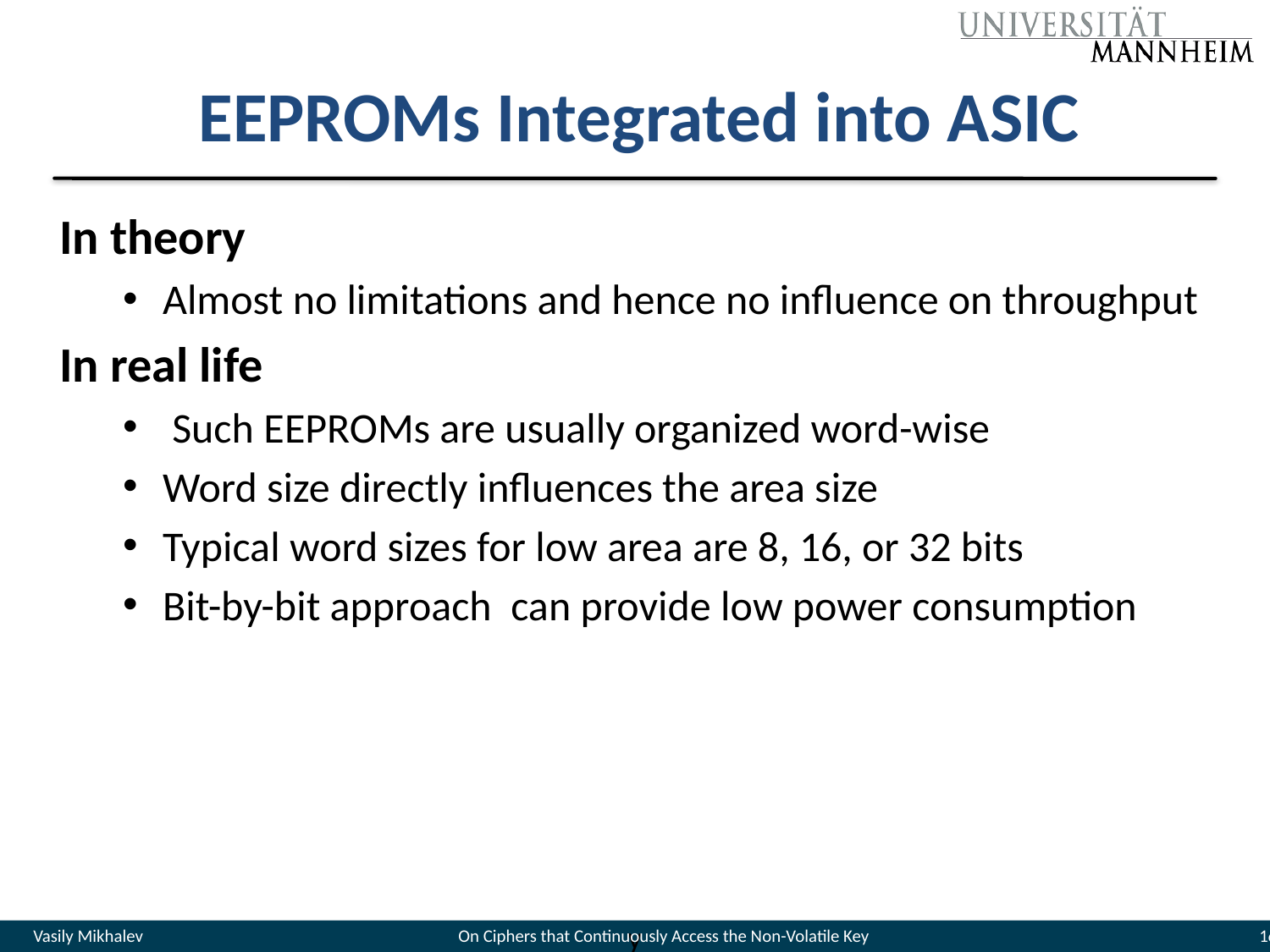

# EEPROMs Integrated into ASIC
In theory
Almost no limitations and hence no influence on throughput
In real life
 Such EEPROMs are usually organized word-wise
Word size directly influences the area size
Typical word sizes for low area are 8, 16, or 32 bits
Bit-by-bit approach  can provide low power consumption